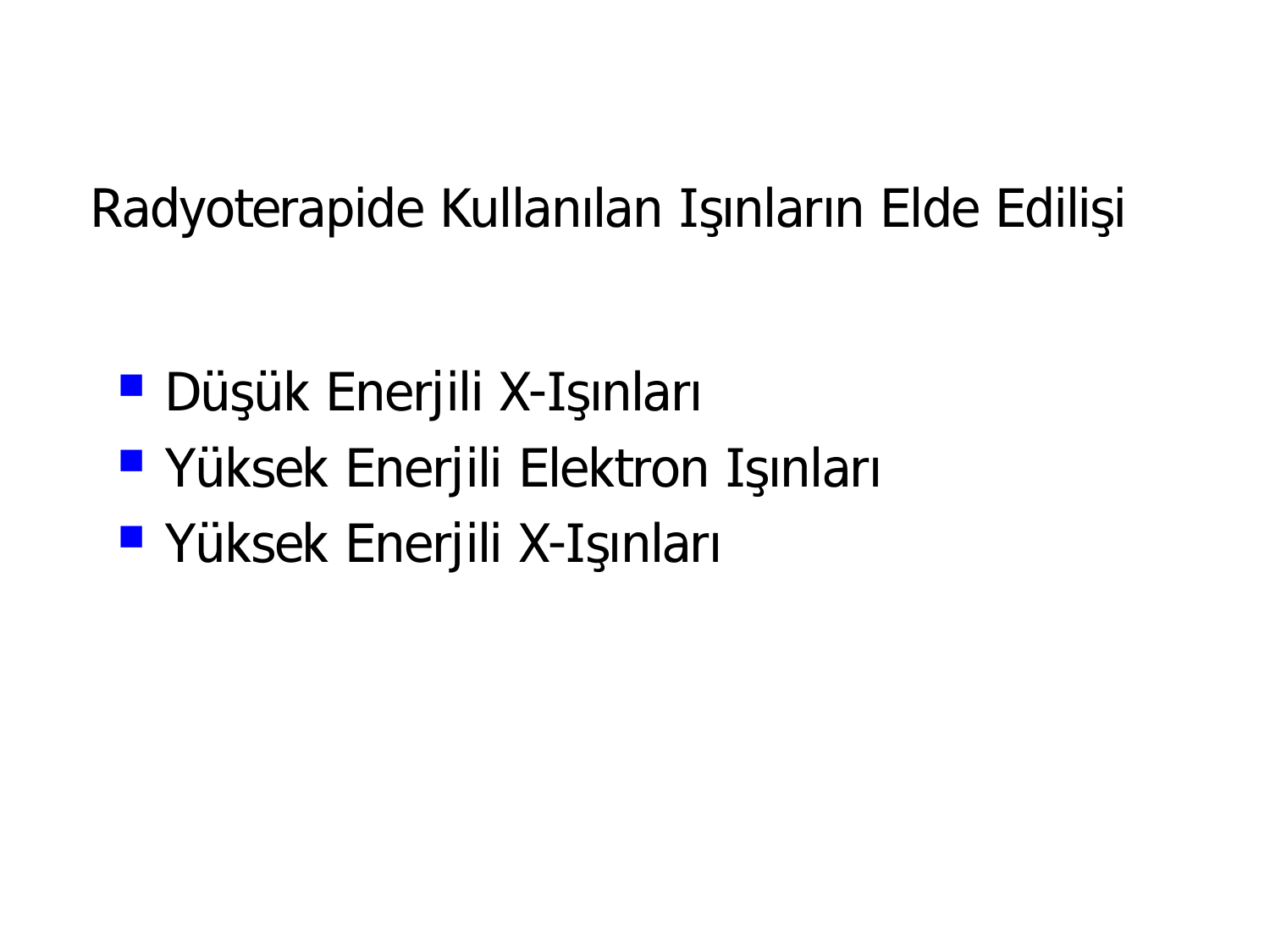

Radyoterapide Kullanılan Işınların Elde Edilişi

Düşük Enerjili X-Işınları
Yüksek Enerjili Elektron Işınları
Yüksek Enerjili X-Işınları